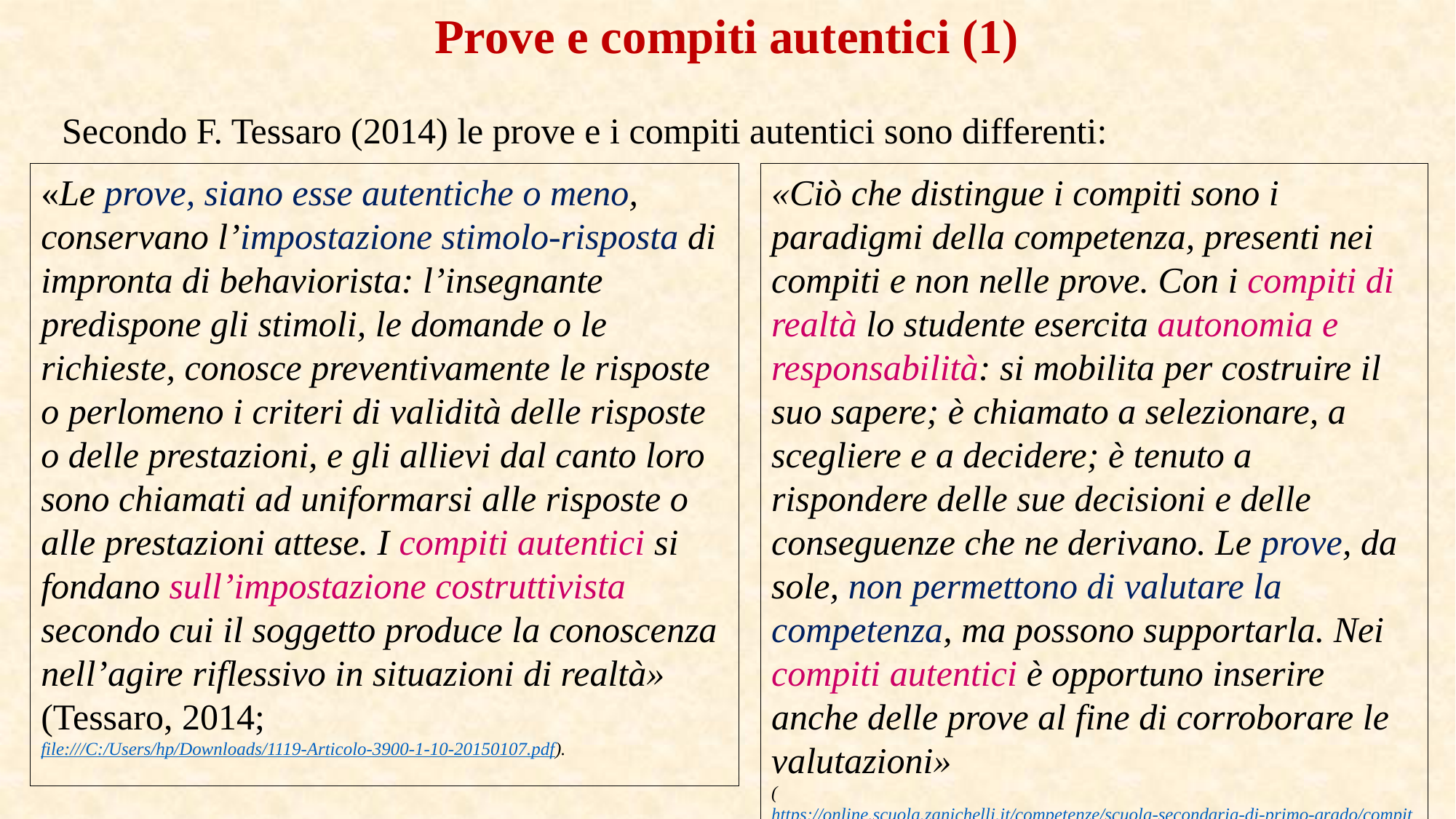

Prove e compiti autentici (1)

Secondo F. Tessaro (2014) le prove e i compiti autentici sono differenti:
«Le prove, siano esse autentiche o meno, conservano l’impostazione stimolo-risposta di impronta di behaviorista: l’insegnante predispone gli stimoli, le domande o le richieste, conosce preventivamente le risposte o perlomeno i criteri di validità delle risposte o delle prestazioni, e gli allievi dal canto loro sono chiamati ad uniformarsi alle risposte o alle prestazioni attese. I compiti autentici si fondano sull’impostazione costruttivista secondo cui il soggetto produce la conoscenza nell’agire riflessivo in situazioni di realtà»
(Tessaro, 2014; file:///C:/Users/hp/Downloads/1119-Articolo-3900-1-10-20150107.pdf).

«Ciò che distingue i compiti sono i paradigmi della competenza, presenti nei compiti e non nelle prove. Con i compiti di realtà lo studente esercita autonomia e responsabilità: si mobilita per costruire il suo sapere; è chiamato a selezionare, a scegliere e a decidere; è tenuto a rispondere delle sue decisioni e delle conseguenze che ne derivano. Le prove, da sole, non permettono di valutare la competenza, ma possono supportarla. Nei compiti autentici è opportuno inserire anche delle prove al fine di corroborare le valutazioni»
(https://online.scuola.zanichelli.it/competenze/scuola-secondaria-di-primo-grado/compiti-di-realta-e-progetti-multidisciplinari/).